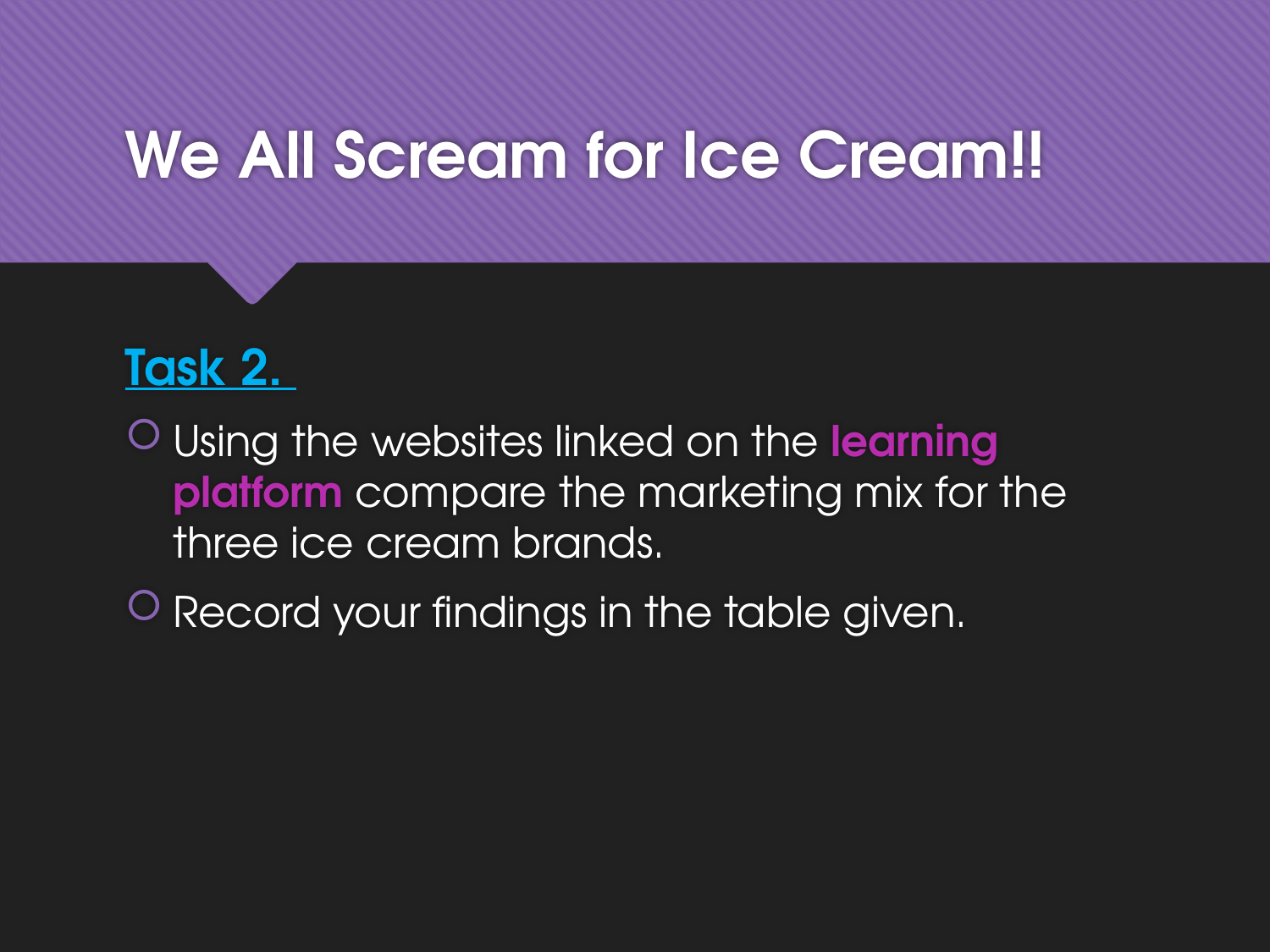

# We All Scream for Ice Cream!!
Task 2.
Using the websites linked on the learning platform compare the marketing mix for the three ice cream brands.
Record your findings in the table given.